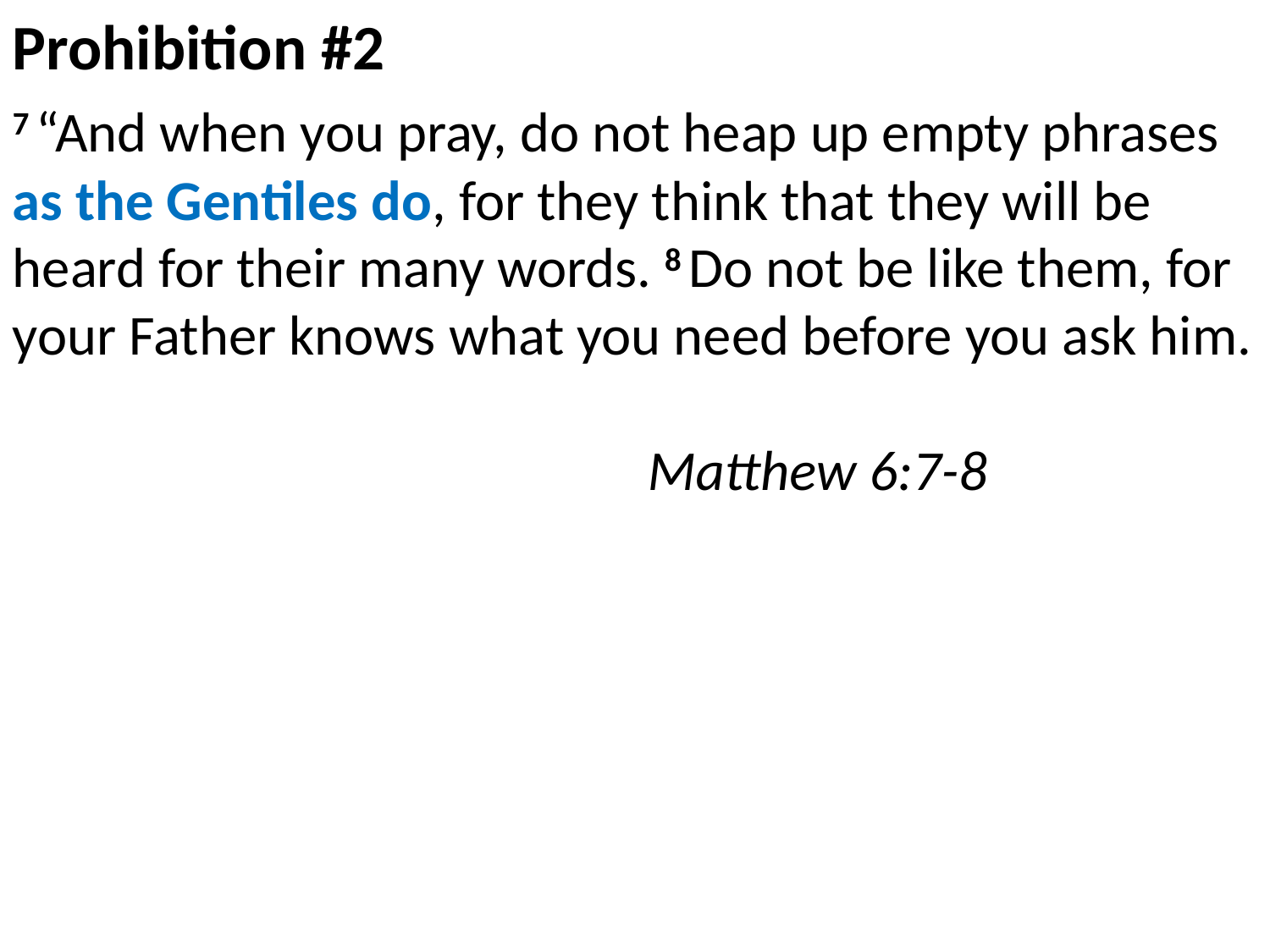

Prohibition #2
7 “And when you pray, do not heap up empty phrases as the Gentiles do, for they think that they will be heard for their many words. 8 Do not be like them, for your Father knows what you need before you ask him.
														Matthew 6:7-8